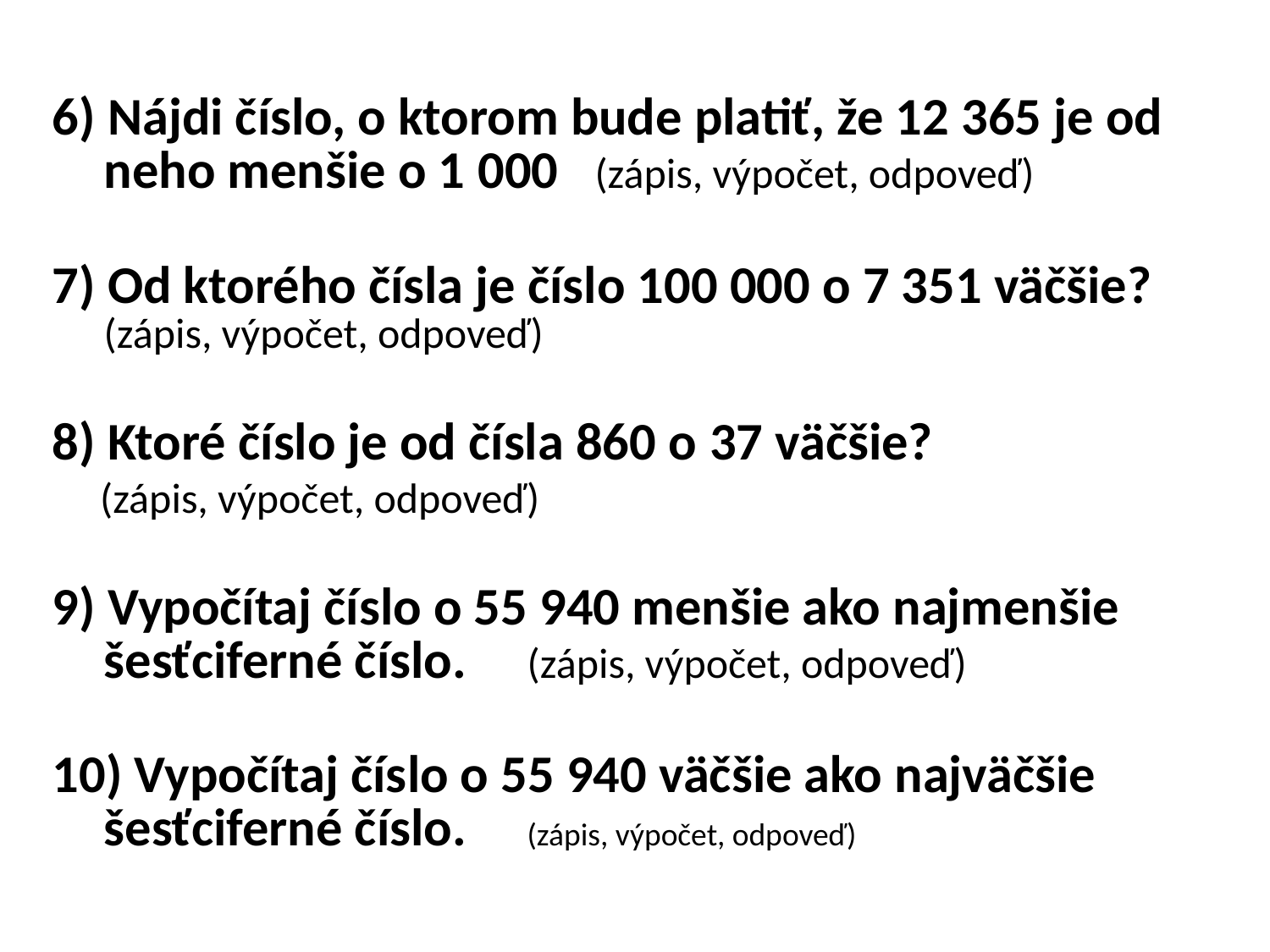

#
6) Nájdi číslo, o ktorom bude platiť, že 12 365 je od neho menšie o 1 000   (zápis, výpočet, odpoveď)

7) Od ktorého čísla je číslo 100 000 o 7 351 väčšie?    (zápis, výpočet, odpoveď)

8) Ktoré číslo je od čísla 860 o 37 väčšie?
     (zápis, výpočet, odpoveď)

9) Vypočítaj číslo o 55 940 menšie ako najmenšie šesťciferné číslo.     (zápis, výpočet, odpoveď)

10) Vypočítaj číslo o 55 940 väčšie ako najväčšie šesťciferné číslo.     (zápis, výpočet, odpoveď)